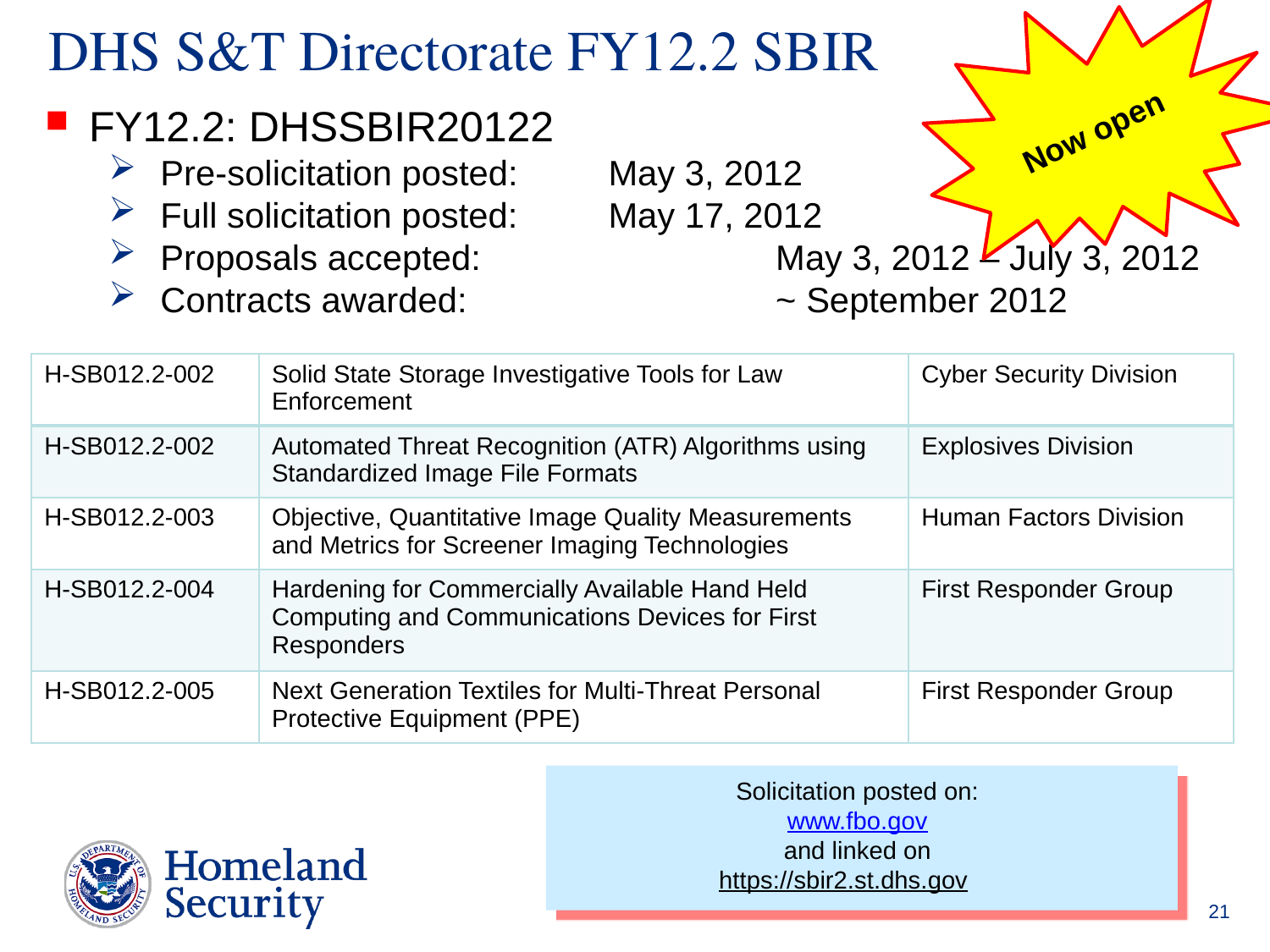

# DHS S&T Directorate FY12.2 SBIR

 FY12.2: DHSSBIR20122
  Pre-solicitation posted: 	May 3, 2012
  Full solicitation posted: 	May 17, 2012
  Proposals accepted: 			May 3, 2012 – July 3, 2012
  Contracts awarded: 			~ September 2012

Now open
| H-SB012.2-002 | Solid State Storage Investigative Tools for Law Enforcement | Cyber Security Division |
| --- | --- | --- |
| H-SB012.2-002 | Automated Threat Recognition (ATR) Algorithms using Standardized Image File Formats | Explosives Division |
| H-SB012.2-003 | Objective, Quantitative Image Quality Measurements and Metrics for Screener Imaging Technologies | Human Factors Division |
| H-SB012.2-004 | Hardening for Commercially Available Hand Held Computing and Communications Devices for First Responders | First Responder Group |
| H-SB012.2-005 | Next Generation Textiles for Multi-Threat Personal Protective Equipment (PPE) | First Responder Group |

Solicitation posted on:
www.fbo.gov
and linked on
https://sbir2.st.dhs.gov
21